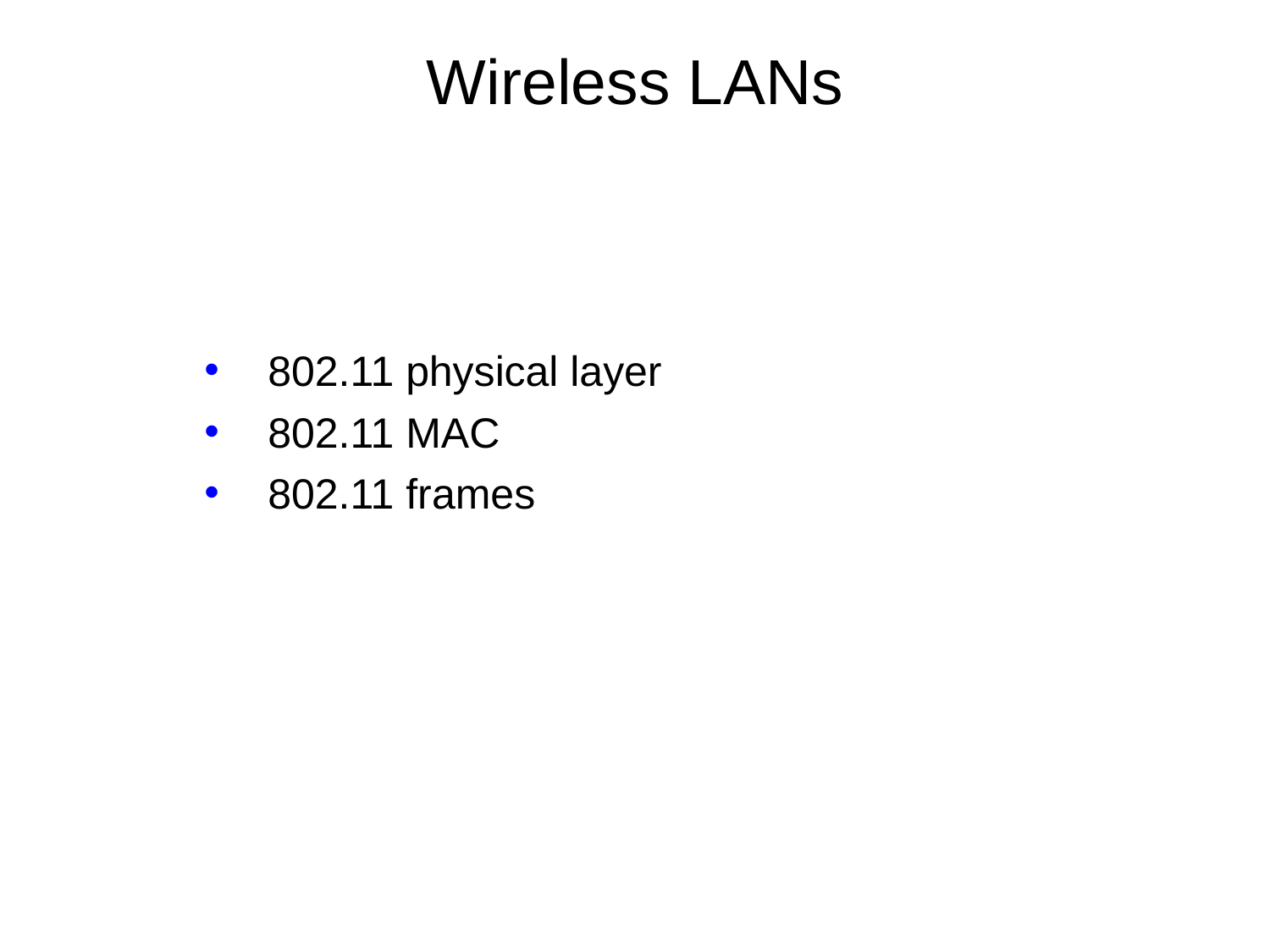

# Wireless LANs

802.11 physical layer
802.11 MAC
802.11 frames